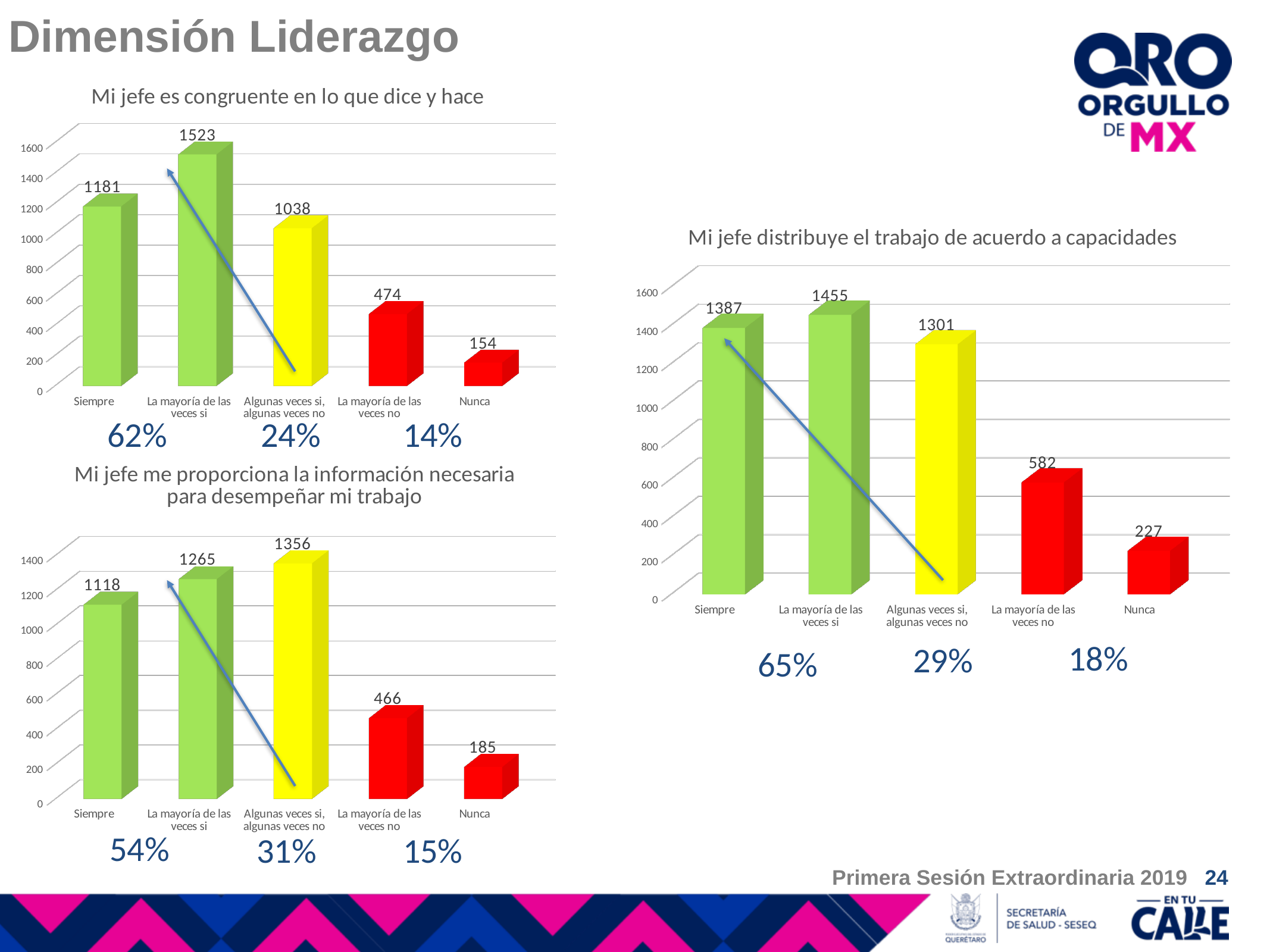

Dimensión Liderazgo

[unsupported chart]

[unsupported chart]

62%
24%
14%

[unsupported chart]

18%
29%
65%
54%
15%
31%

Primera Sesión Extraordinaria 2019   24